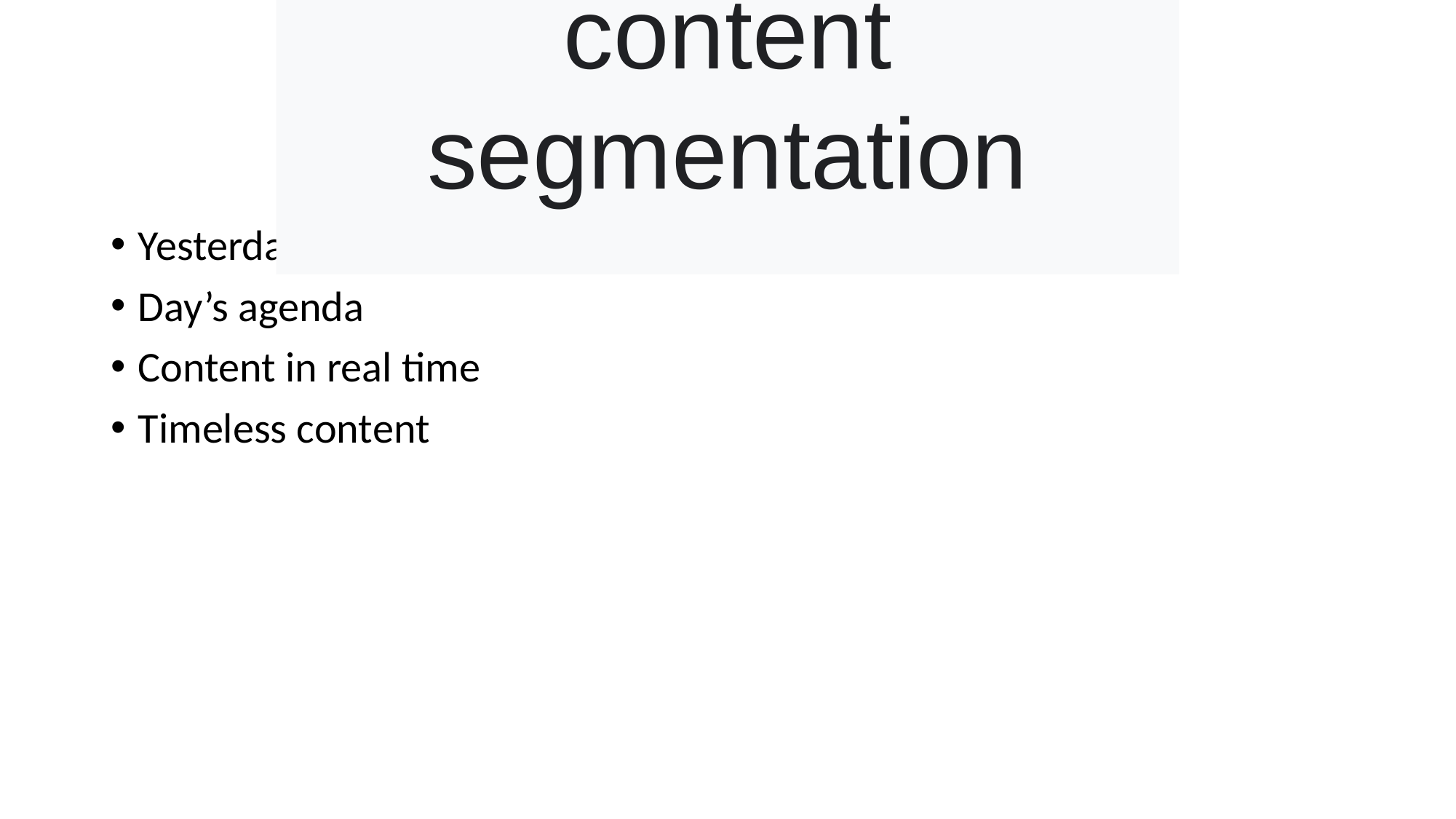

# content segmentation

Yesterday’s news
Day’s agenda
Content in real time
Timeless content